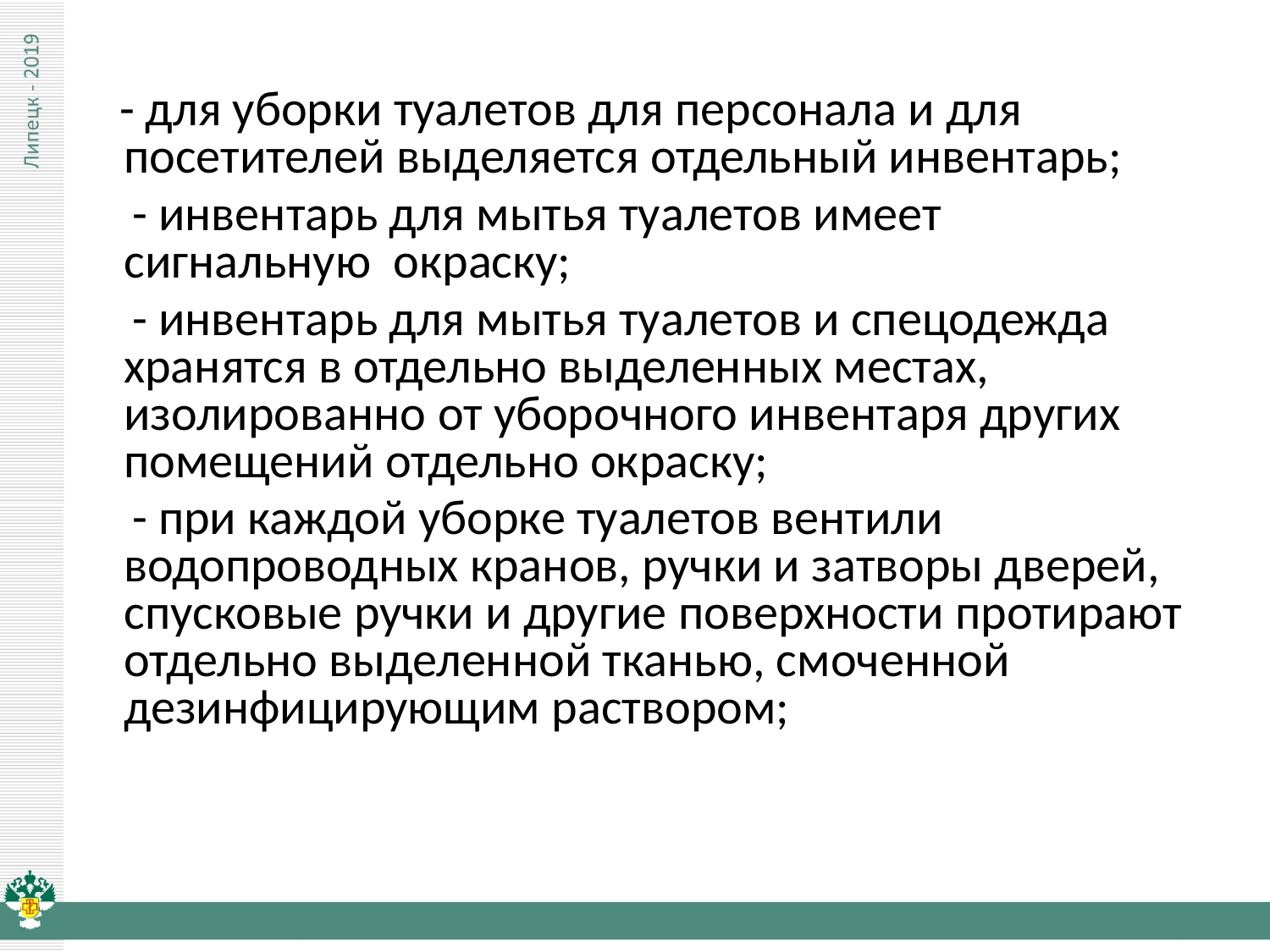

- для уборки туалетов для персонала и для посетителей выделяется отдельный инвентарь;
     - инвентарь для мытья туалетов имеет сигнальную  окраску;
     - инвентарь для мытья туалетов и спецодежда хранятся в отдельно выделенных местах, изолированно от уборочного инвентаря других помещений отдельно окраску;
     - при каждой уборке туалетов вентили водопроводных кранов, ручки и затворы дверей, спусковые ручки и другие поверхности протирают отдельно выделенной тканью, смоченной дезинфицирующим раствором;